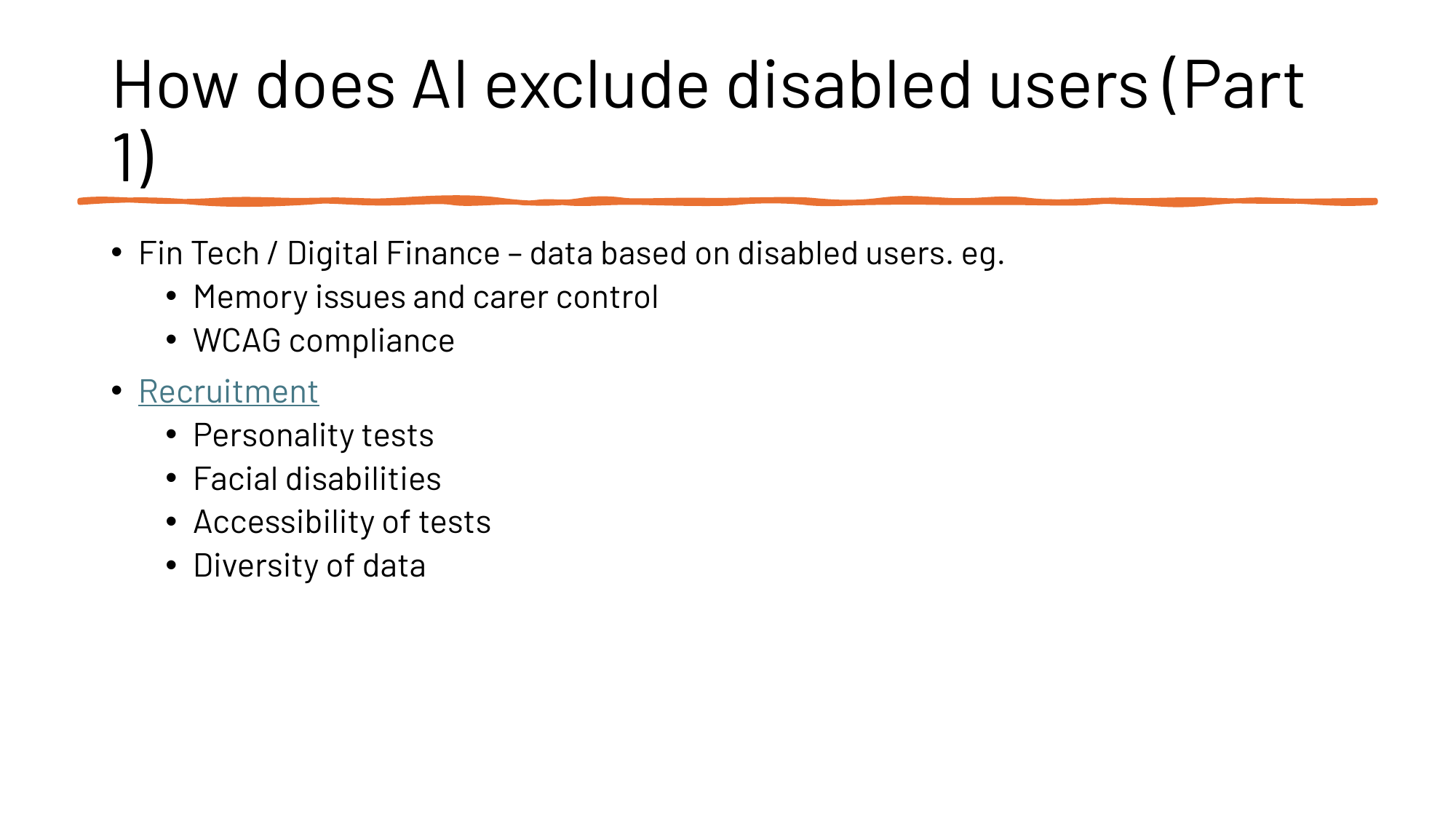

# How does AI exclude disabled users (Part 1)

Fin Tech / Digital Finance – data based on disabled users. eg.
Memory issues and carer control
WCAG compliance
Recruitment
Personality tests
Facial disabilities
Accessibility of tests
Diversity of data